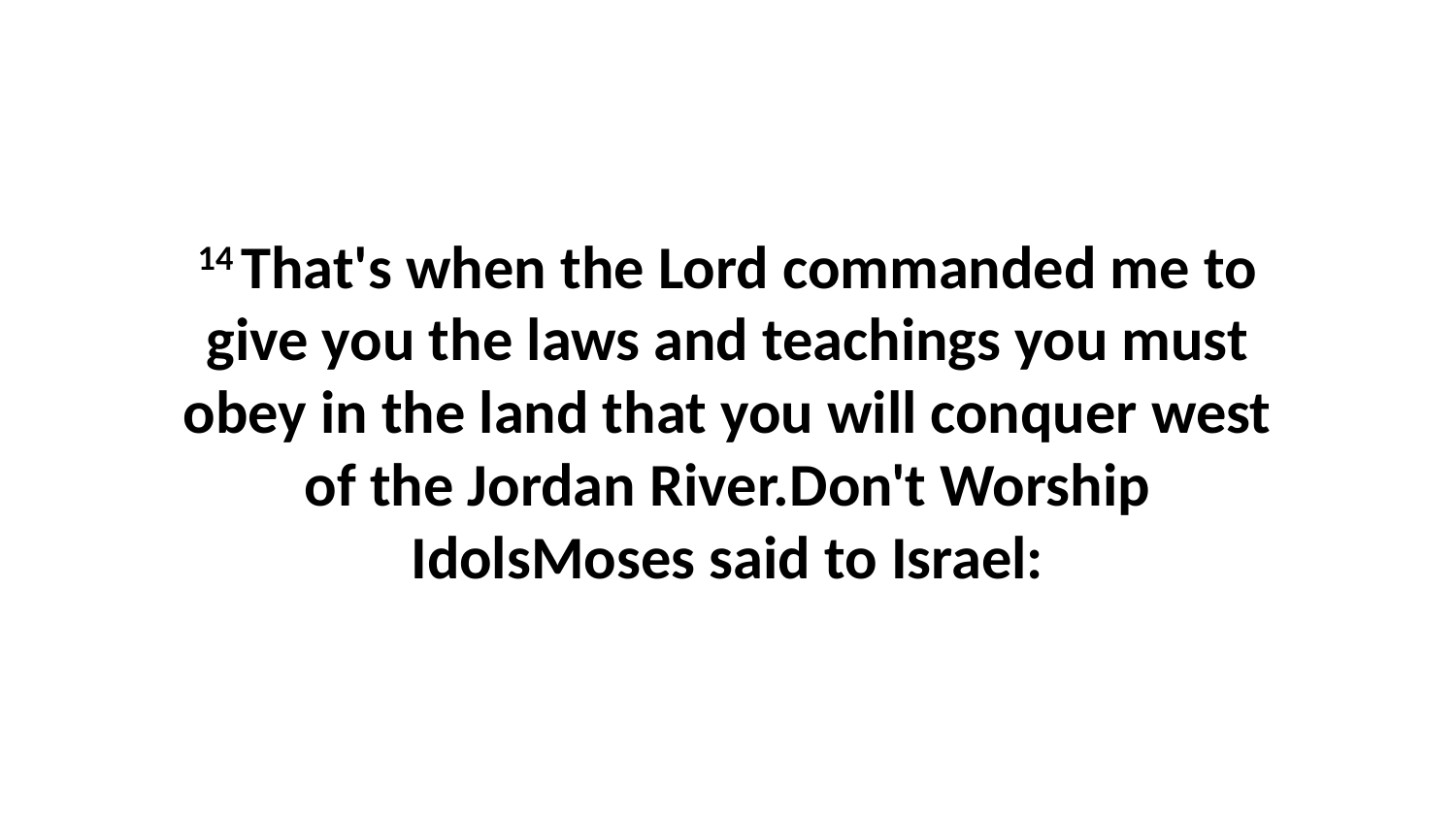

14 That's when the Lord commanded me to give you the laws and teachings you must obey in the land that you will conquer west of the Jordan River.Don't Worship IdolsMoses said to Israel: